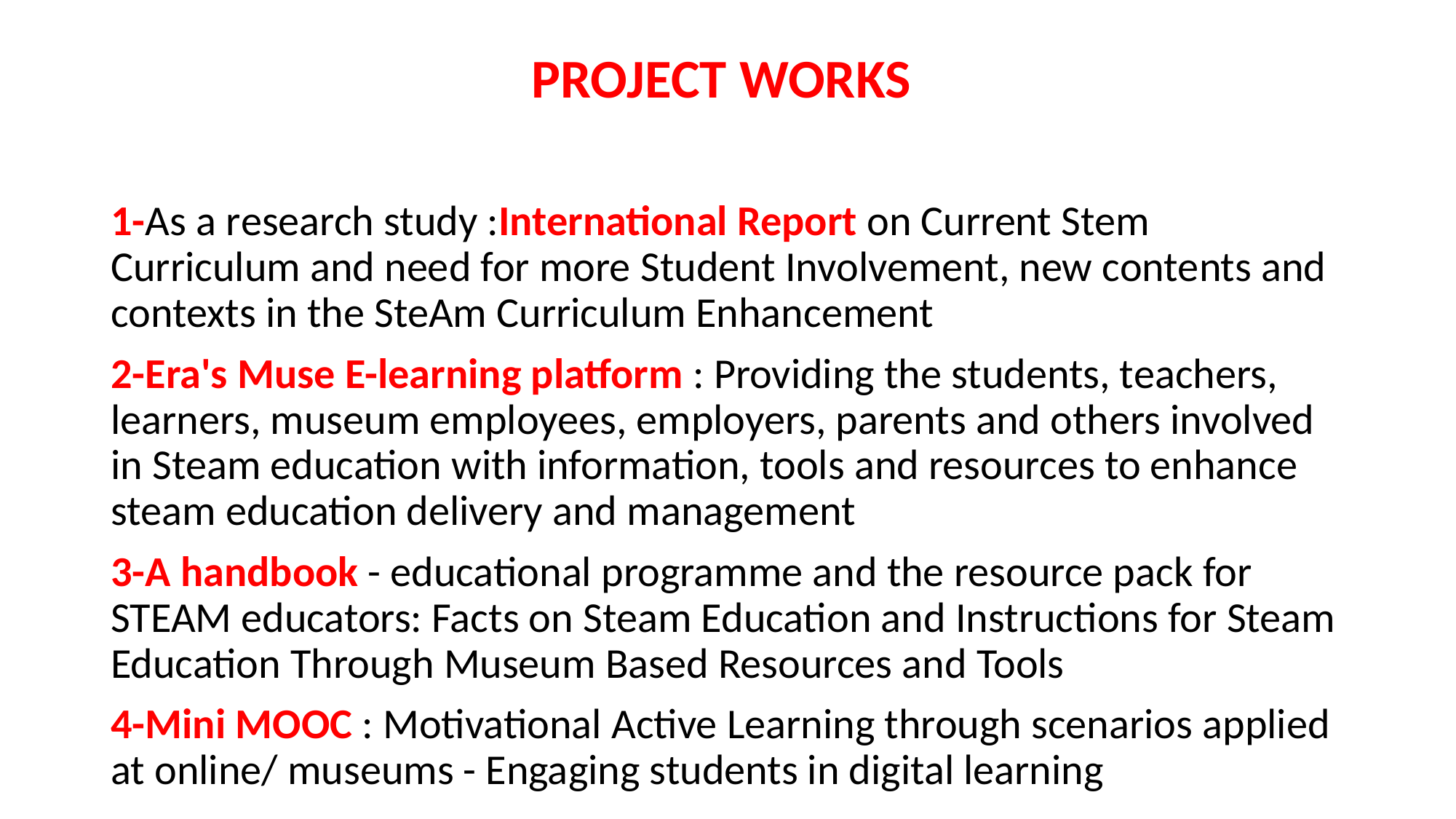

PROJECT WORKS

1-As a research study :International Report on Current Stem Curriculum and need for more Student Involvement, new contents and contexts in the SteAm Curriculum Enhancement
2-Era's Muse E-learning platform : Providing the students, teachers, learners, museum employees, employers, parents and others involved in Steam education with information, tools and resources to enhance steam education delivery and management
3-A handbook - educational programme and the resource pack for STEAM educators: Facts on Steam Education and Instructions for Steam Education Through Museum Based Resources and Tools
4-Mini MOOC : Motivational Active Learning through scenarios applied at online/ museums - Engaging students in digital learning